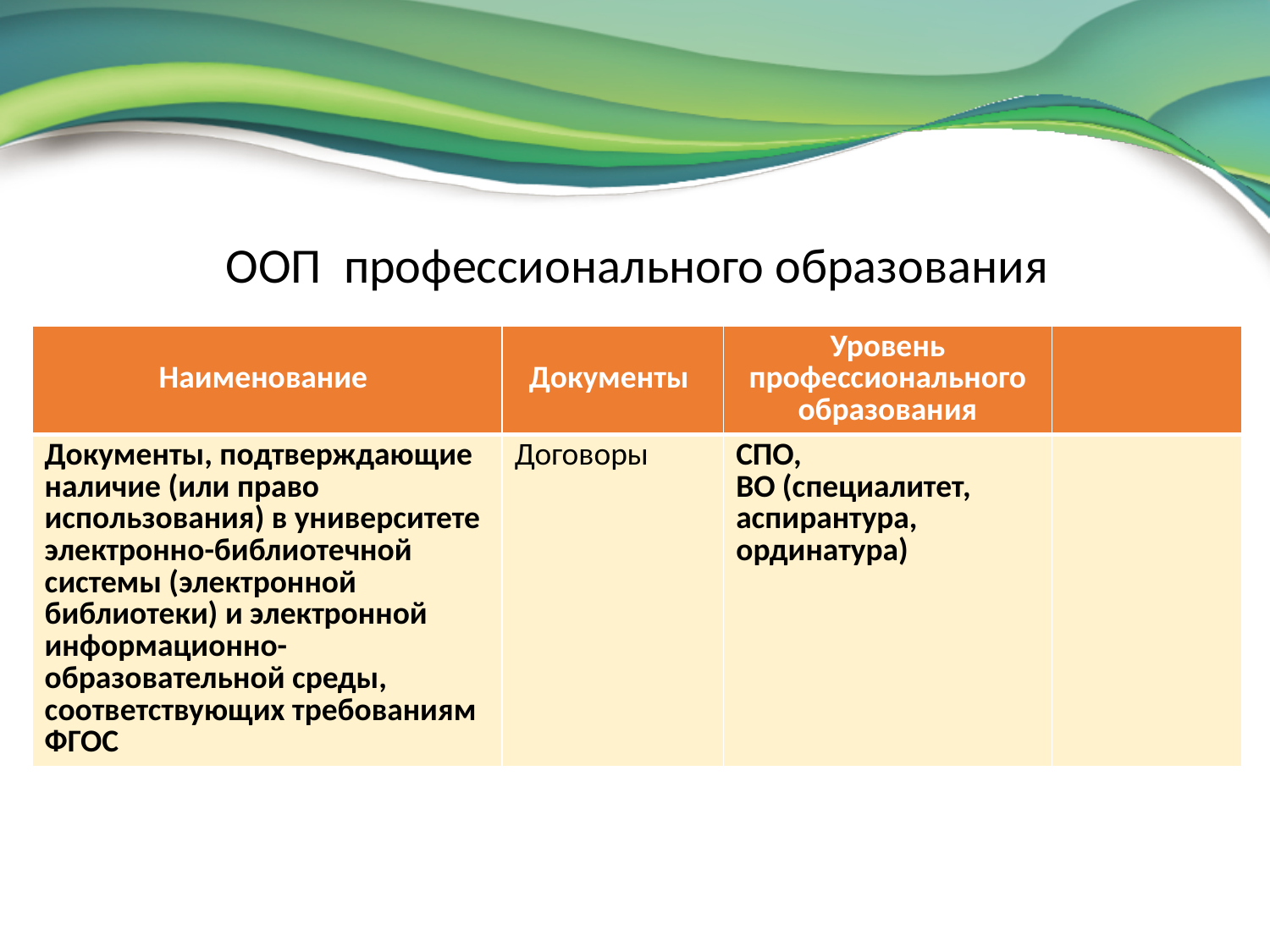

# ООП  профессионального образования
| Наименование | Документы | Уровень профессионального образования |  |
| --- | --- | --- | --- |
| Документы, подтверждающие наличие (или право использования) в университете электронно-библиотечной системы (электронной библиотеки) и электронной информационно-образовательной среды, соответствующих требованиям ФГОС | Договоры | СПО, ВО (специалитет, аспирантура, ординатура) |  |